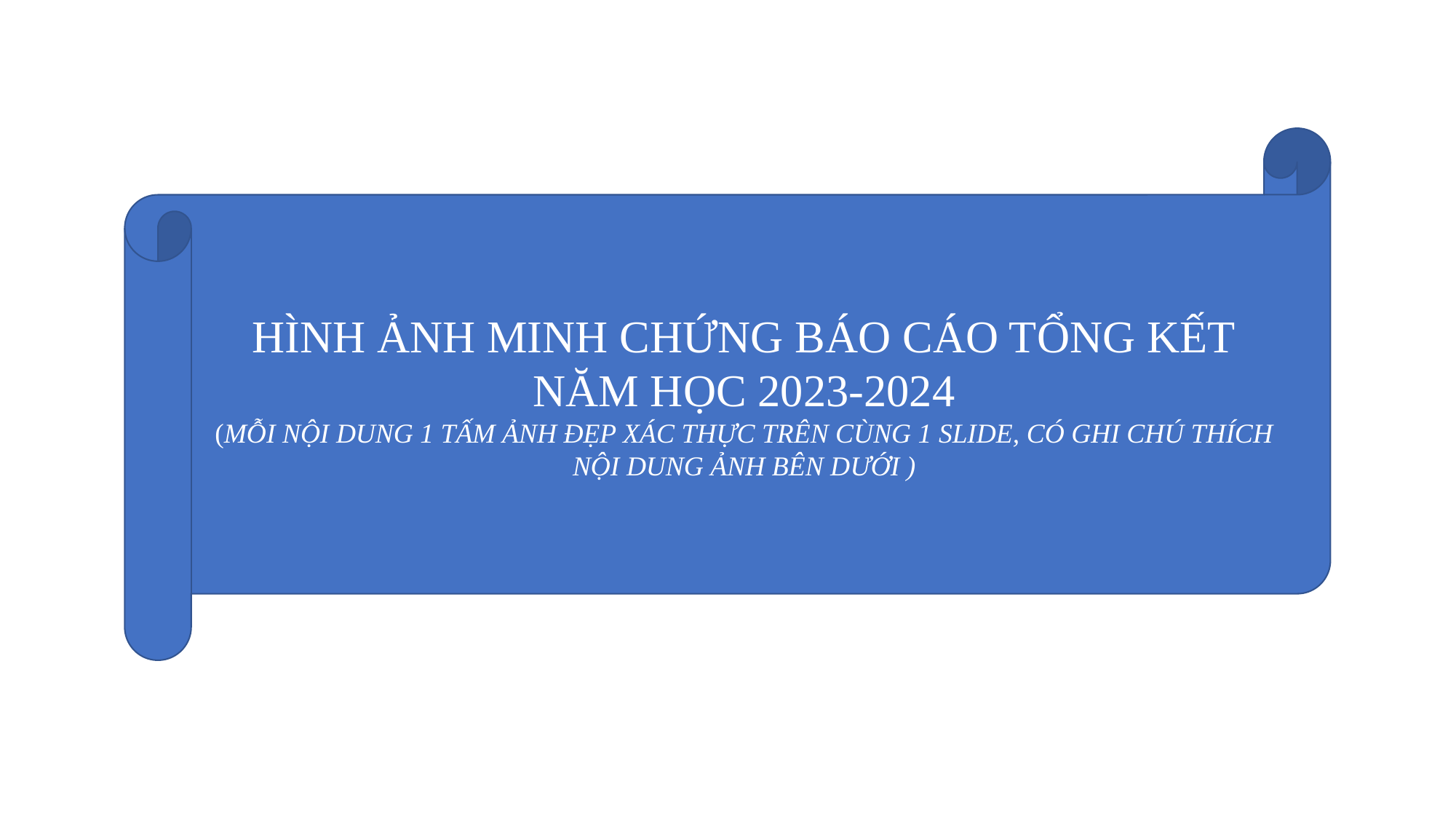

HÌNH ẢNH MINH CHỨNG BÁO CÁO TỔNG KẾT NĂM HỌC 2023-2024
(MỖI NỘI DUNG 1 TẤM ẢNH ĐẸP XÁC THỰC TRÊN CÙNG 1 SLIDE, CÓ GHI CHÚ THÍCH NỘI DUNG ẢNH BÊN DƯỚI )